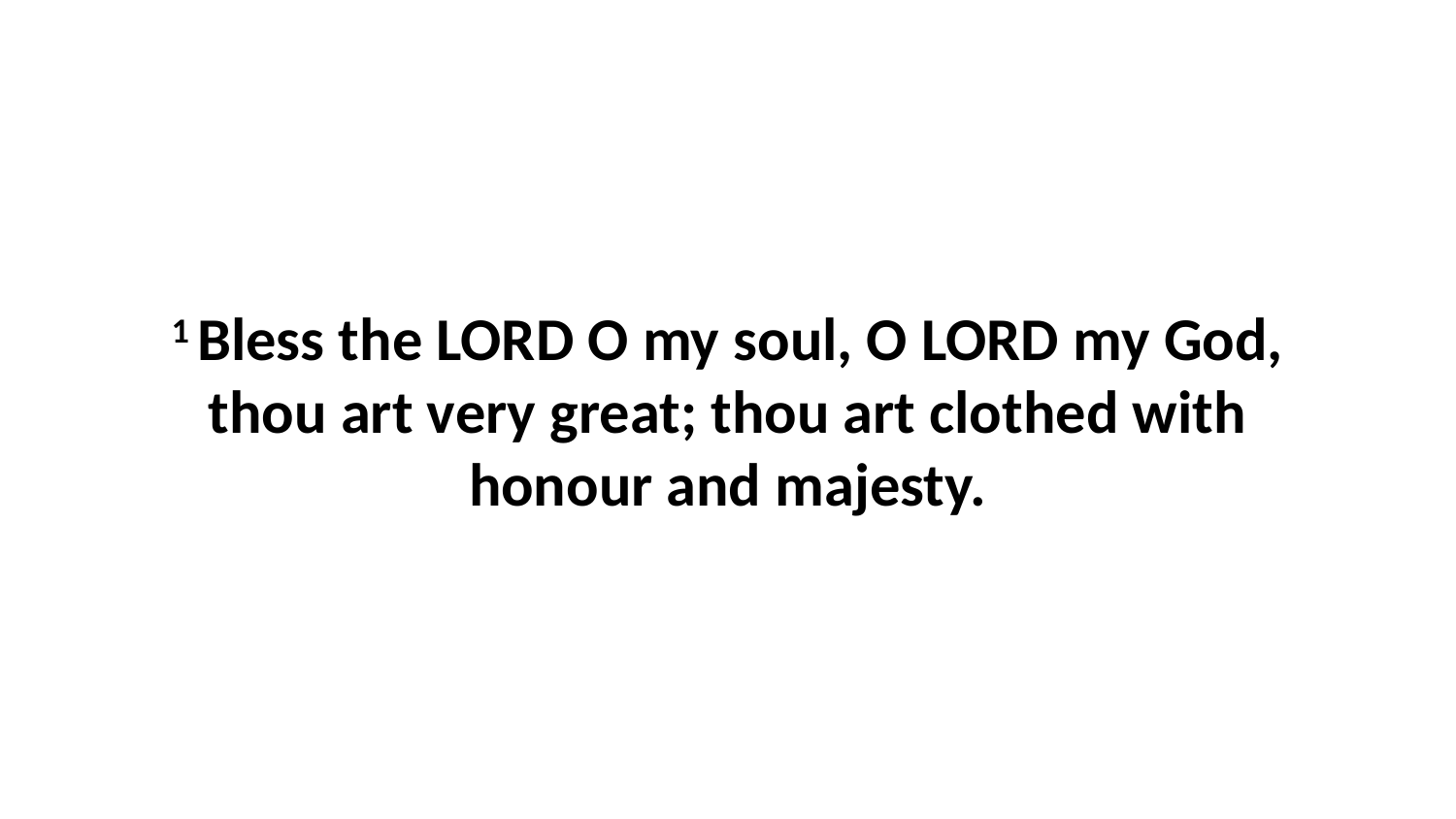

1 Bless the LORD O my soul, O LORD my God, thou art very great; thou art clothed with honour and majesty.